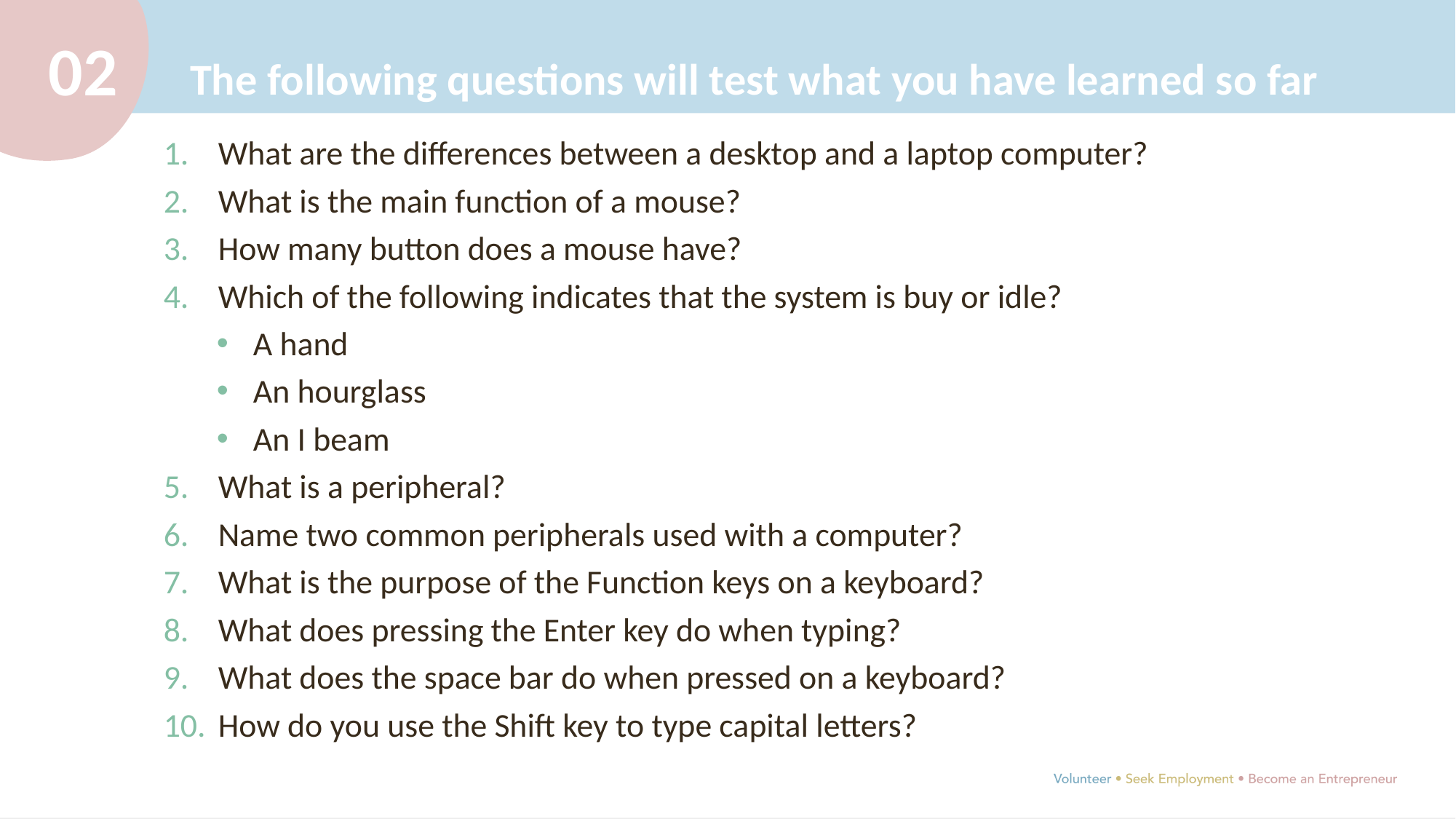

02
The following questions will test what you have learned so far

What are the differences between a desktop and a laptop computer?
What is the main function of a mouse?
How many button does a mouse have?
Which of the following indicates that the system is buy or idle?
A hand
An hourglass
An I beam
What is a peripheral?
Name two common peripherals used with a computer?
What is the purpose of the Function keys on a keyboard?
What does pressing the Enter key do when typing?
What does the space bar do when pressed on a keyboard?
How do you use the Shift key to type capital letters?